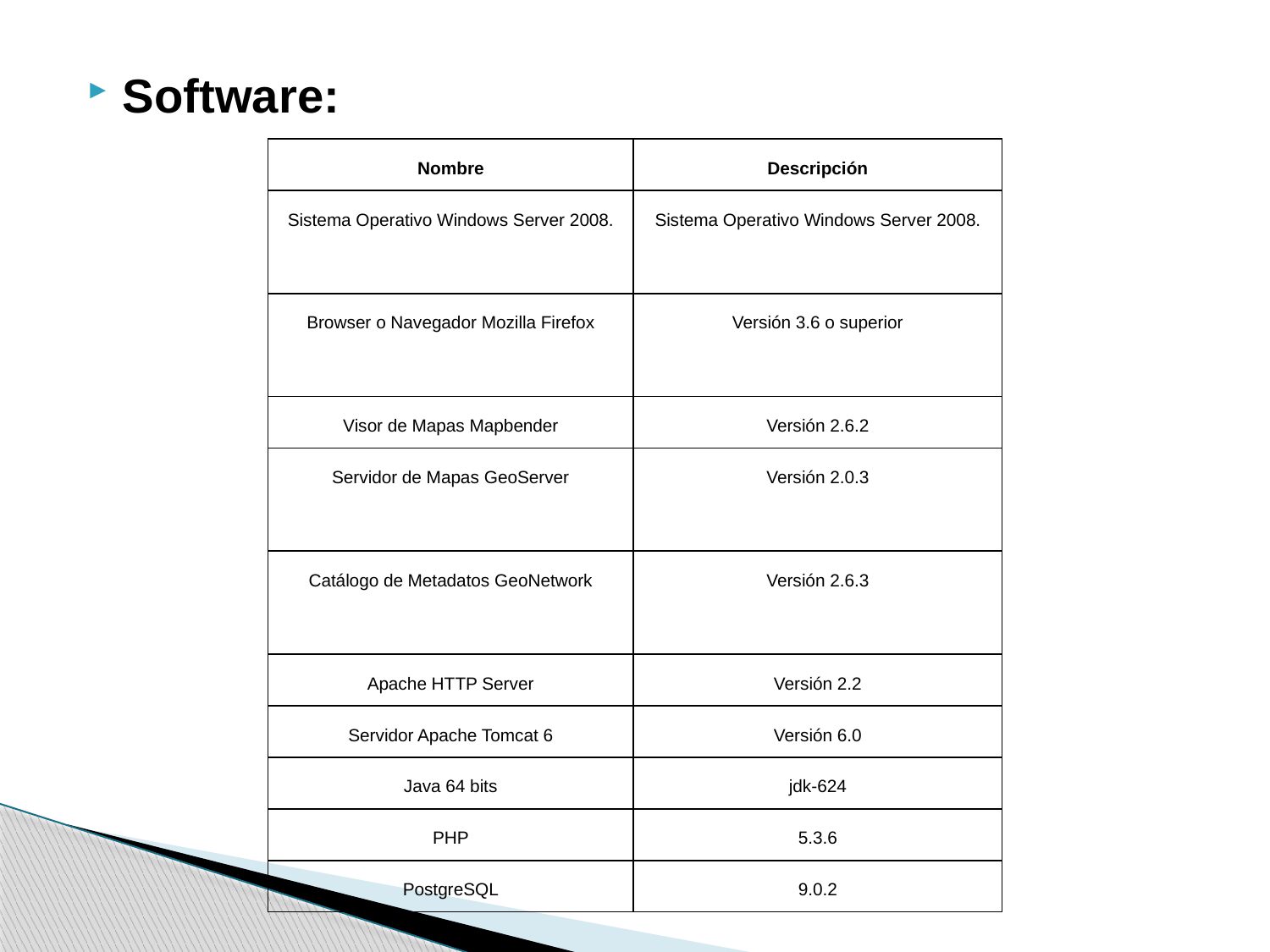

Software:

| Nombre | Descripción |
| --- | --- |
| Sistema Operativo Windows Server 2008. | Sistema Operativo Windows Server 2008. |
| Browser o Navegador Mozilla Firefox | Versión 3.6 o superior |
| Visor de Mapas Mapbender | Versión 2.6.2 |
| Servidor de Mapas GeoServer | Versión 2.0.3 |
| Catálogo de Metadatos GeoNetwork | Versión 2.6.3 |
| Apache HTTP Server | Versión 2.2 |
| Servidor Apache Tomcat 6 | Versión 6.0 |
| Java 64 bits | jdk-624 |
| PHP | 5.3.6 |
| PostgreSQL | 9.0.2 |